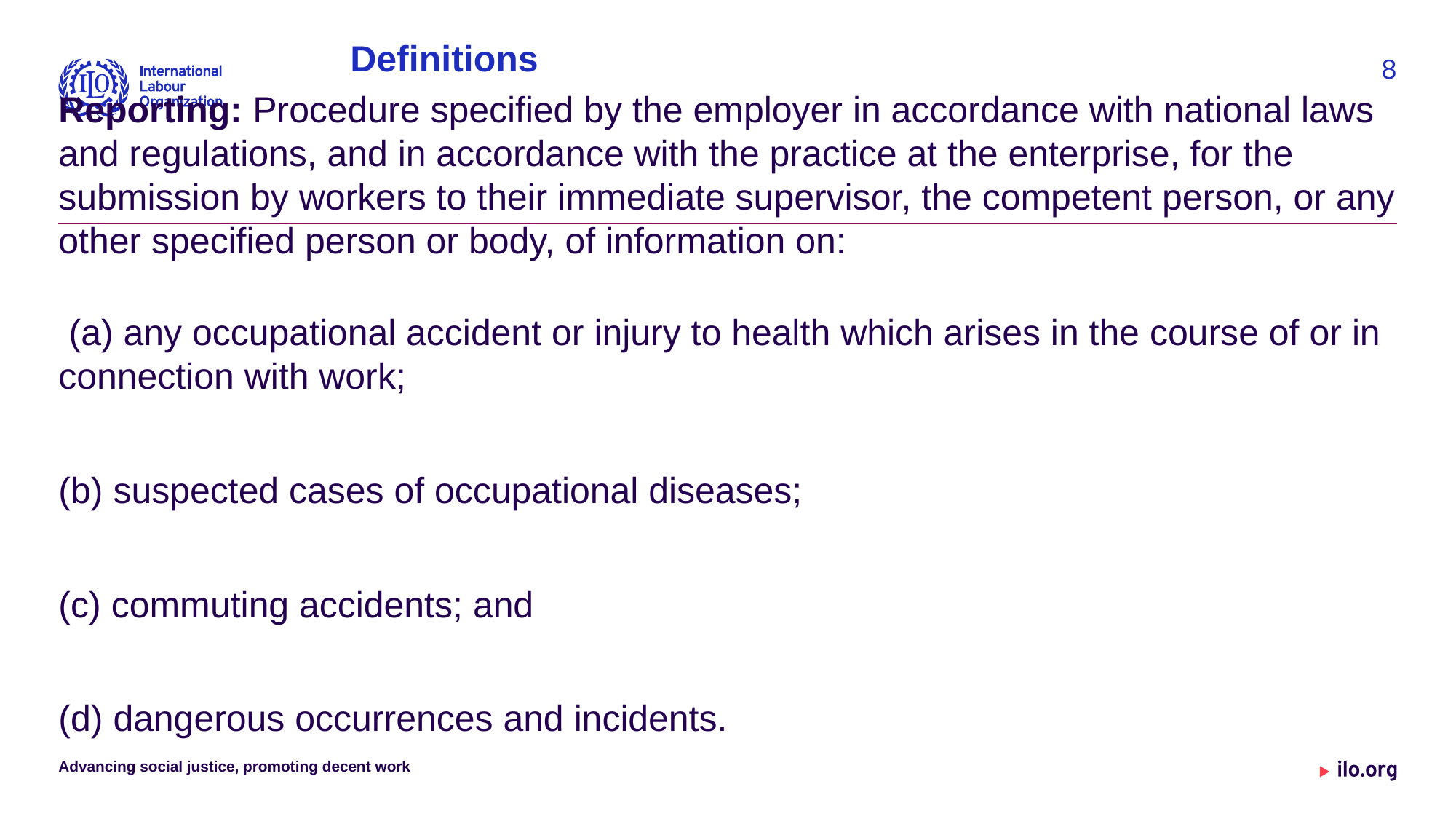

# Definitions
8
Reporting: Procedure specified by the employer in accordance with national laws and regulations, and in accordance with the practice at the enterprise, for the submission by workers to their immediate supervisor, the competent person, or any other specified person or body, of information on:
 (a) any occupational accident or injury to health which arises in the course of or in connection with work;
(b) suspected cases of occupational diseases;
(c) commuting accidents; and
(d) dangerous occurrences and incidents.

Advancing social justice, promoting decent work
Date: Monday / 01 / October / 2019